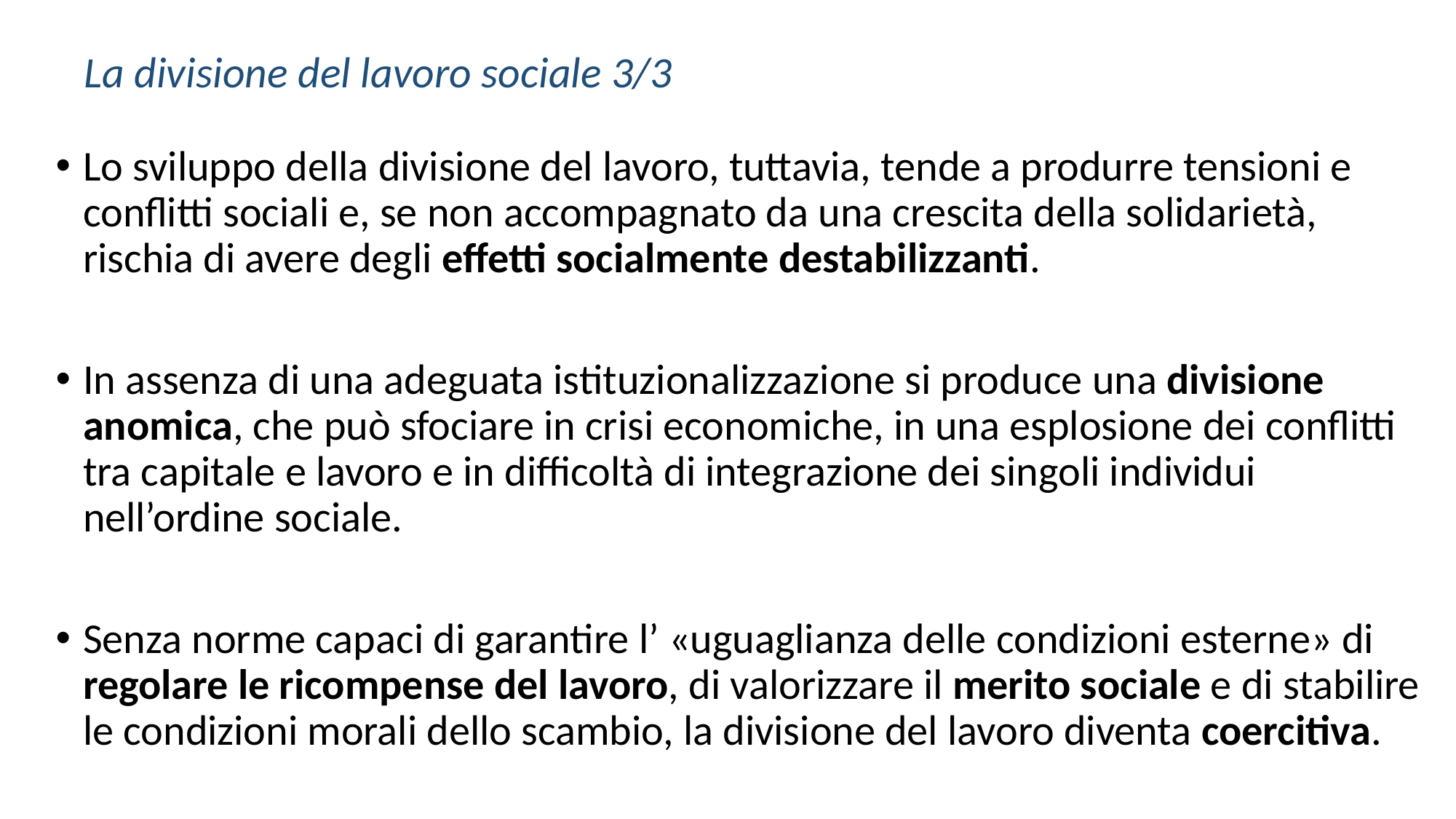

# La divisione del lavoro sociale 3/3
Lo sviluppo della divisione del lavoro, tuttavia, tende a produrre tensioni e conflitti sociali e, se non accompagnato da una crescita della solidarietà, rischia di avere degli effetti socialmente destabilizzanti.

In assenza di una adeguata istituzionalizzazione si produce una divisione anomica, che può sfociare in crisi economiche, in una esplosione dei conflitti tra capitale e lavoro e in difficoltà di integrazione dei singoli individui nell’ordine sociale.

Senza norme capaci di garantire l’ «uguaglianza delle condizioni esterne» di regolare le ricompense del lavoro, di valorizzare il merito sociale e di stabilire le condizioni morali dello scambio, la divisione del lavoro diventa coercitiva.